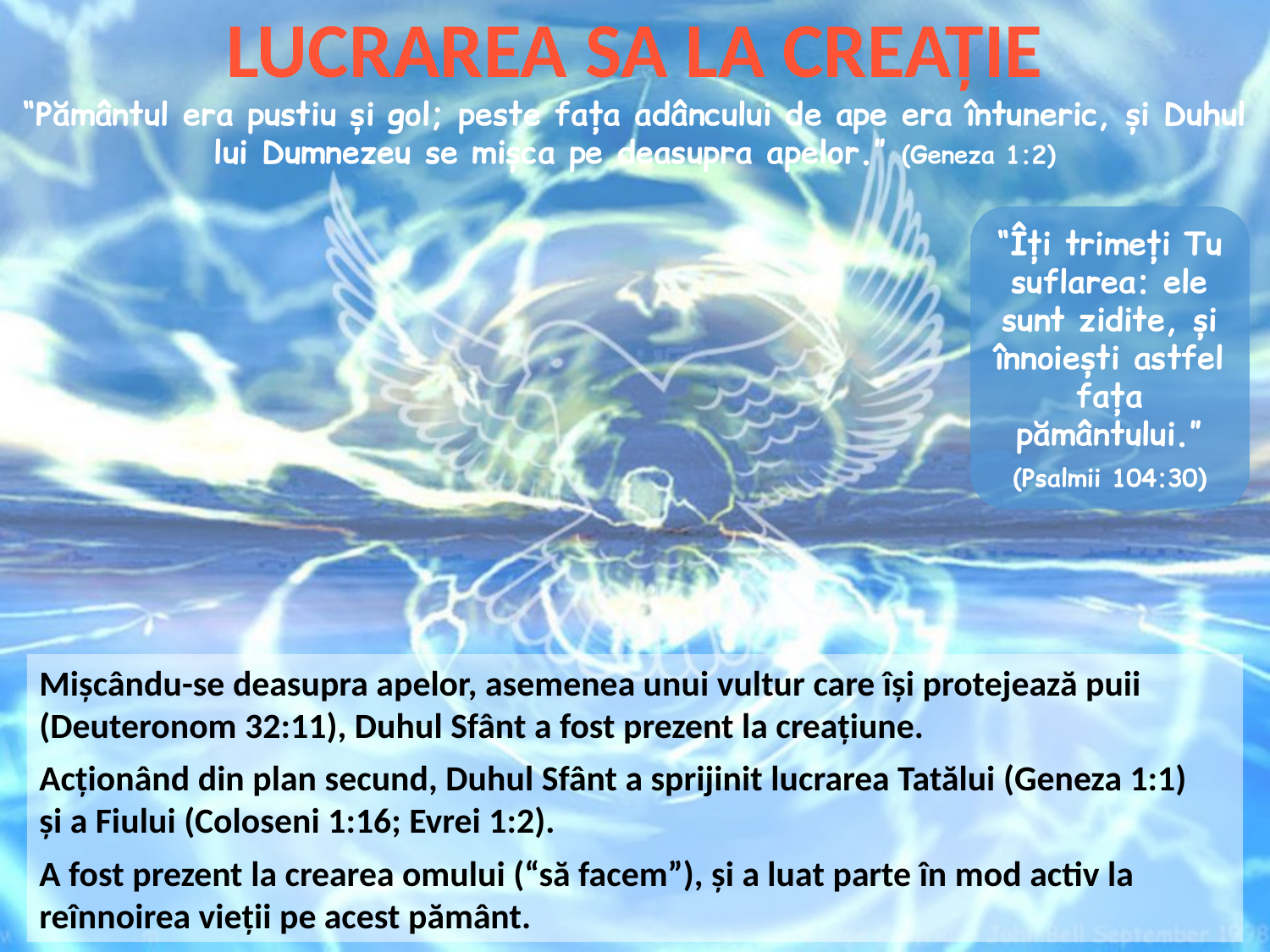

LUCRAREA SA LA CREAȚIE
“Pământul era pustiu şi gol; peste faţa adâncului de ape era întuneric, şi Duhul lui Dumnezeu se mişca pe deasupra apelor.” (Geneza 1:2)
“Îţi trimeţi Tu suflarea: ele sunt zidite, şi înnoiești astfel faţa pământului.”
(Psalmii 104:30)
Mișcându-se deasupra apelor, asemenea unui vultur care își protejează puii (Deuteronom 32:11), Duhul Sfânt a fost prezent la creațiune.
Acționând din plan secund, Duhul Sfânt a sprijinit lucrarea Tatălui (Geneza 1:1)
și a Fiului (Coloseni 1:16; Evrei 1:2).
A fost prezent la crearea omului (“să facem”), și a luat parte în mod activ la reînnoirea vieții pe acest pământ.